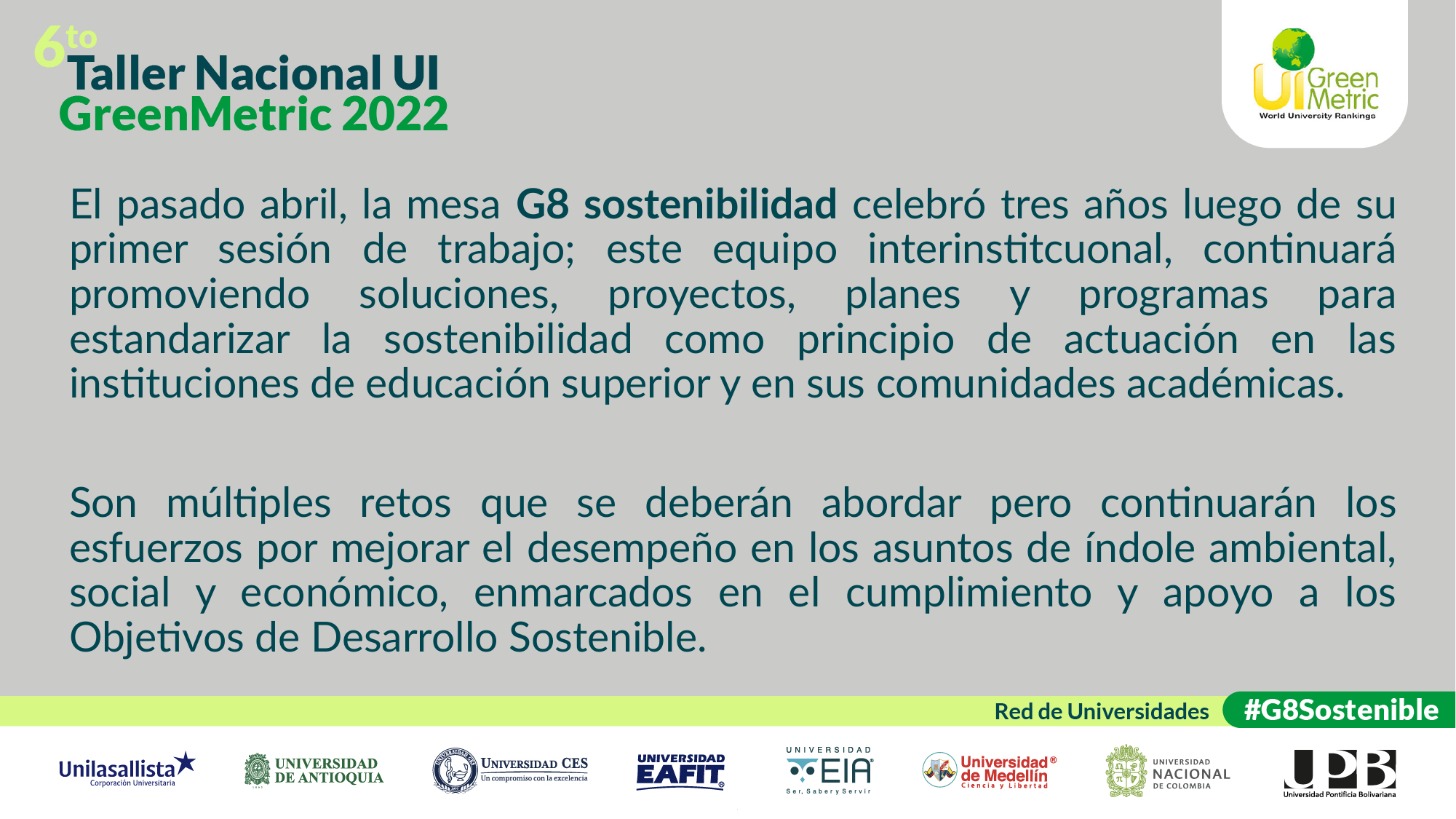

El pasado abril, la mesa G8 sostenibilidad celebró tres años luego de su primer sesión de trabajo; este equipo interinstitcuonal, continuará promoviendo soluciones, proyectos, planes y programas para estandarizar la sostenibilidad como principio de actuación en las instituciones de educación superior y en sus comunidades académicas.

Son múltiples retos que se deberán abordar pero continuarán los esfuerzos por mejorar el desempeño en los asuntos de índole ambiental, social y económico, enmarcados en el cumplimiento y apoyo a los Objetivos de Desarrollo Sostenible.